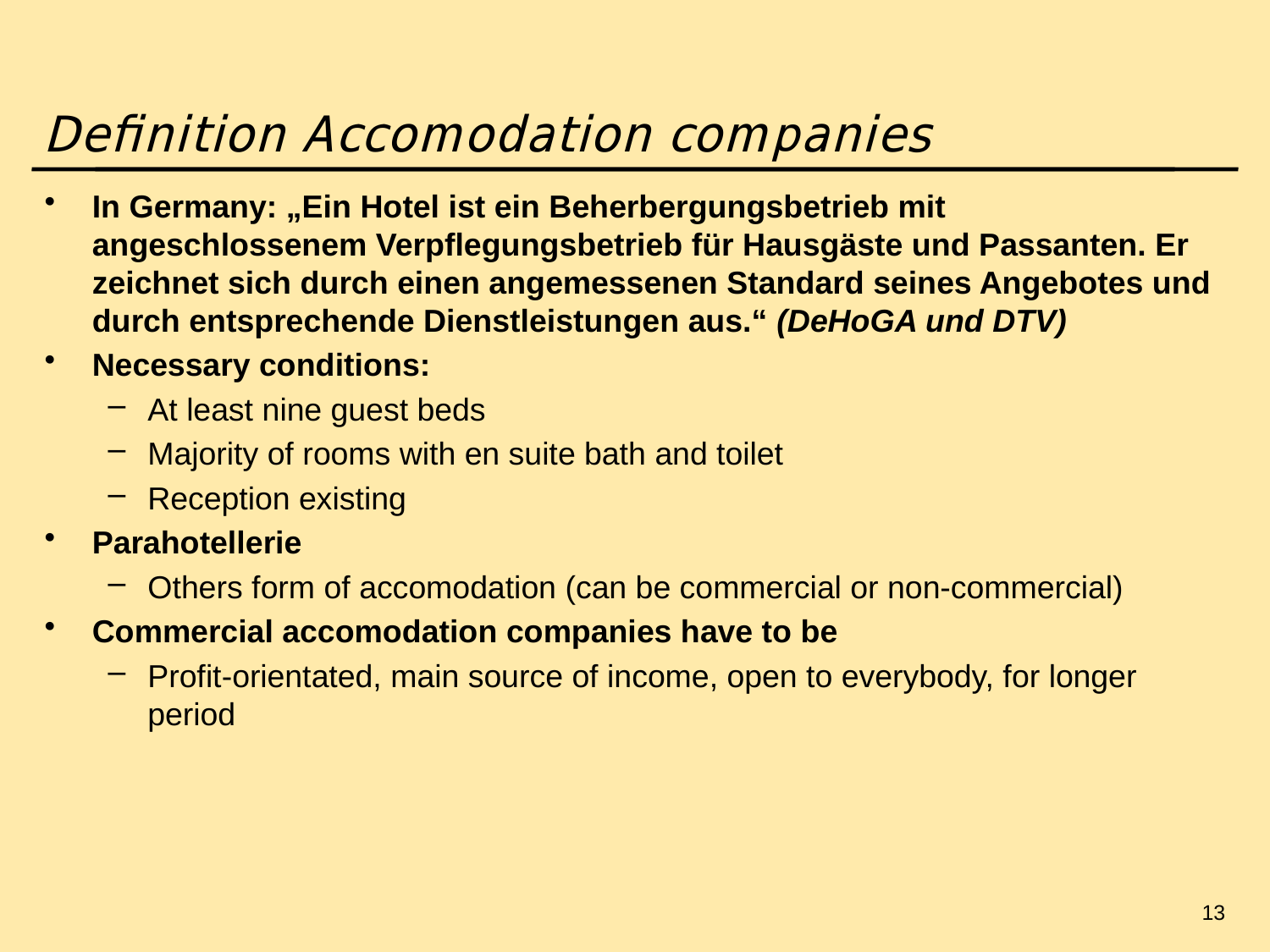

13
# Definition Accomodation companies
In Germany: „Ein Hotel ist ein Beherbergungsbetrieb mit angeschlossenem Verpflegungsbetrieb für Hausgäste und Passanten. Er zeichnet sich durch einen angemessenen Standard seines Angebotes und durch entsprechende Dienstleistungen aus.“ (DeHoGA und DTV)
Necessary conditions:
At least nine guest beds
Majority of rooms with en suite bath and toilet
Reception existing
Parahotellerie
Others form of accomodation (can be commercial or non-commercial)
Commercial accomodation companies have to be
Profit-orientated, main source of income, open to everybody, for longer period